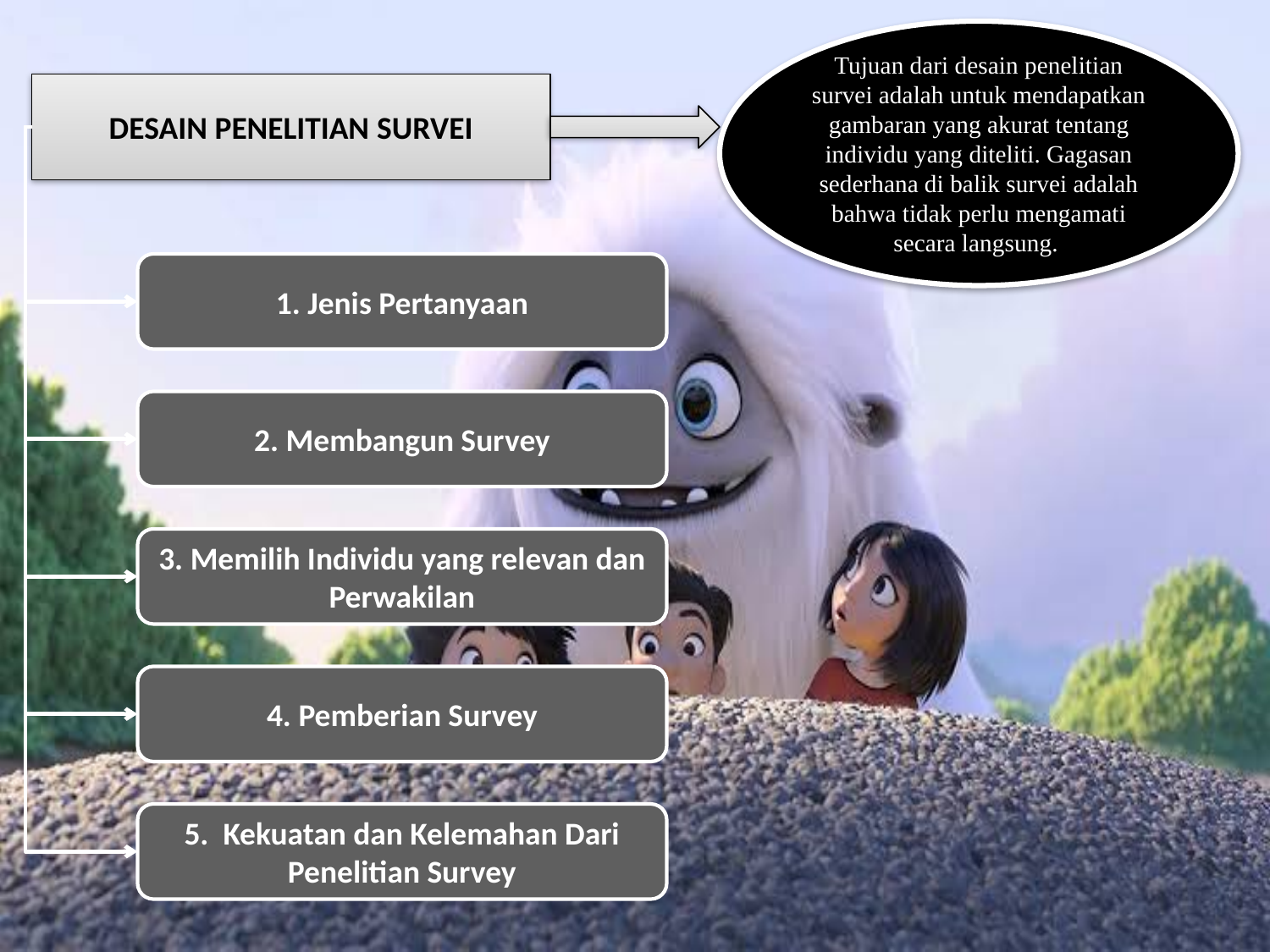

Tujuan dari desain penelitian survei adalah untuk mendapatkan gambaran yang akurat tentang individu yang diteliti. Gagasan sederhana di balik survei adalah bahwa tidak perlu mengamati secara langsung.
DESAIN PENELITIAN SURVEI

1. Jenis Pertanyaan
2. Membangun Survey
3. Memilih Individu yang relevan dan Perwakilan
4. Pemberian Survey
5.  Kekuatan dan Kelemahan Dari Penelitian Survey